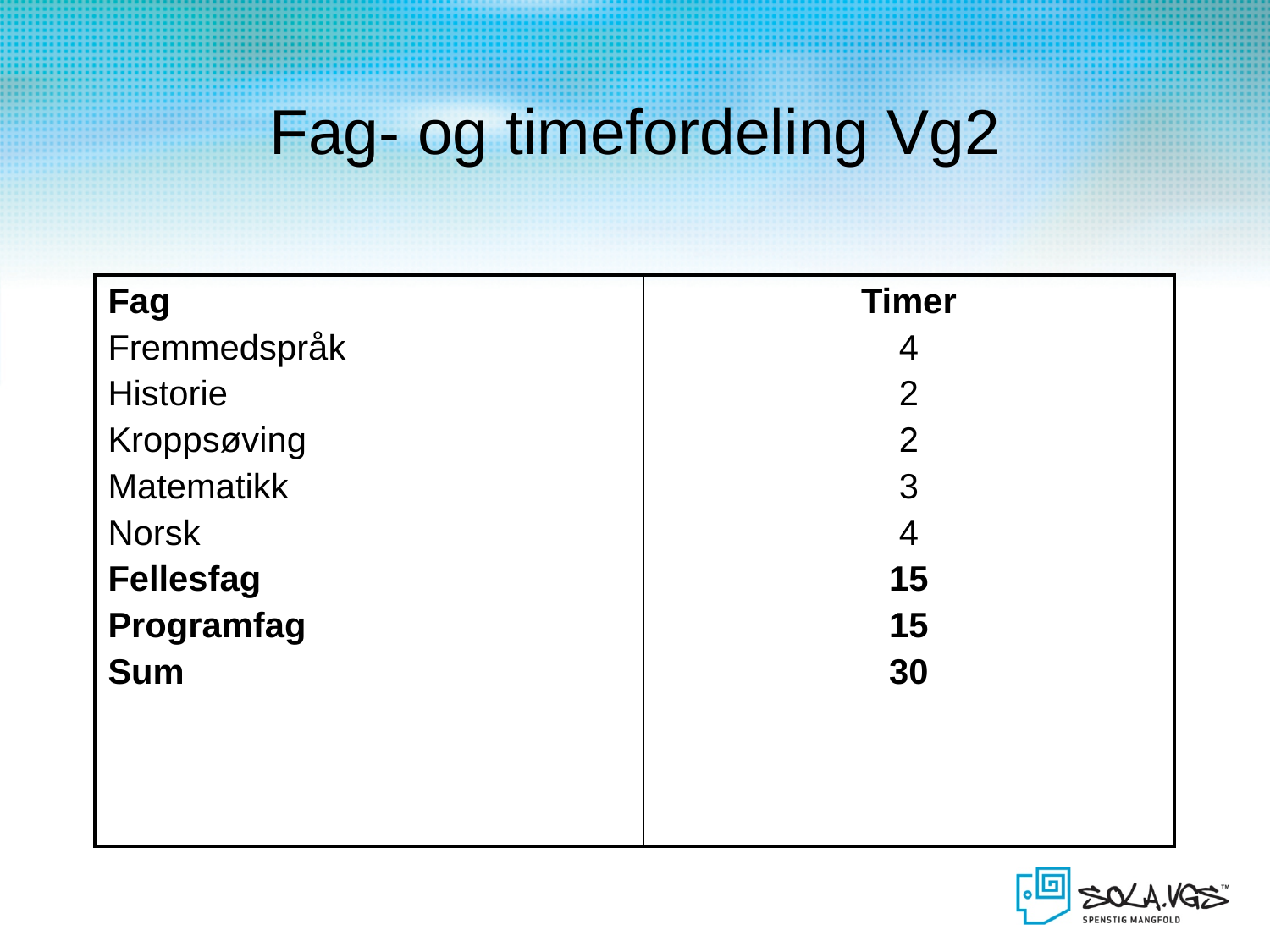

# Fag- og timefordeling Vg2
| Fag Fremmedspråk Historie Kroppsøving Matematikk Norsk Fellesfag Programfag Sum | Timer 4 2 2 3 4 15 15 30 |
| --- | --- |